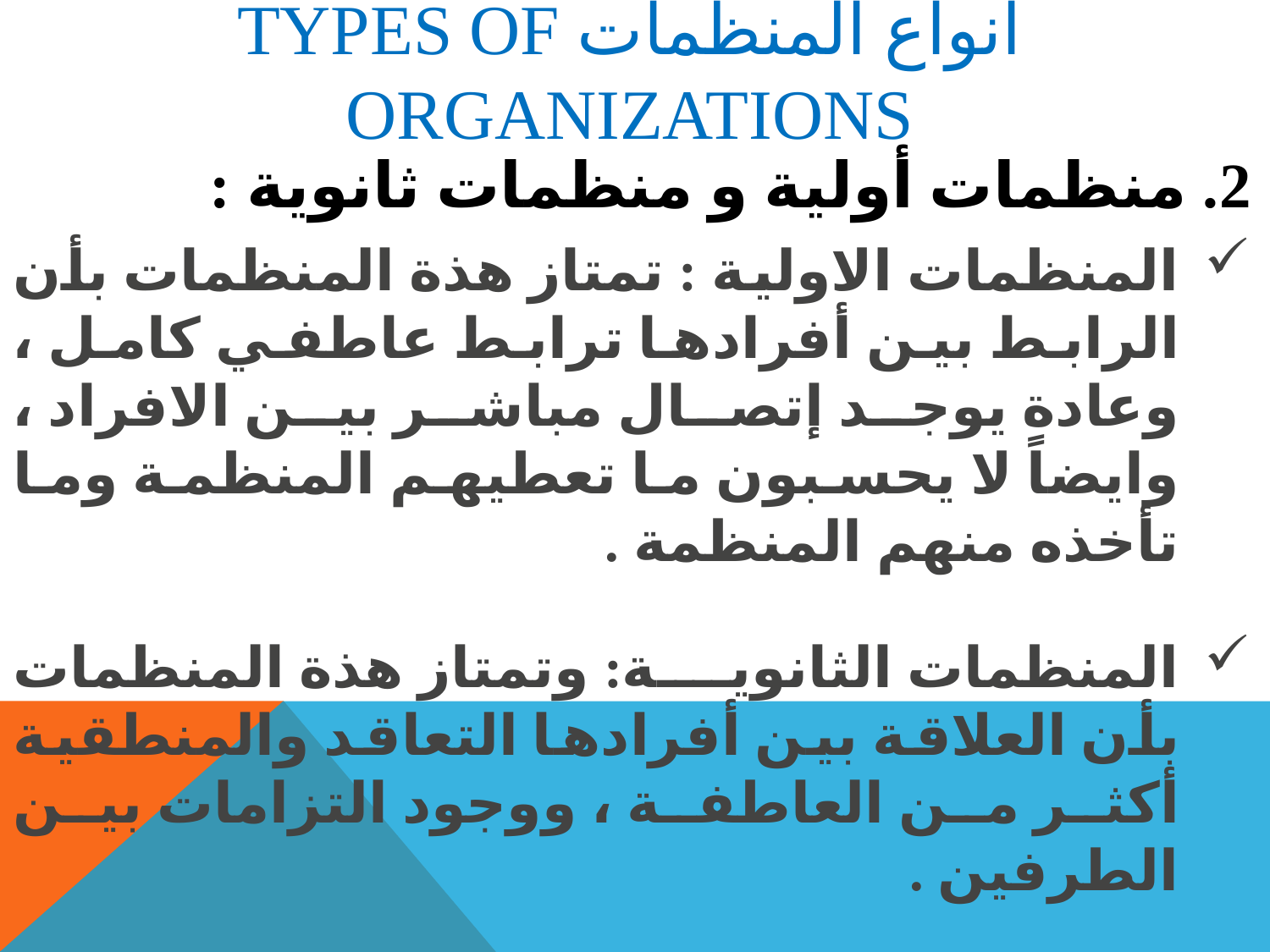

# أنواع المنظمات Types of organizations
2. منظمات أولية و منظمات ثانوية :
المنظمات الاولية : تمتاز هذة المنظمات بأن الرابط بين أفرادها ترابط عاطفي كامل ، وعادة يوجد إتصال مباشر بين الافراد ، وايضاً لا يحسبون ما تعطيهم المنظمة وما تأخذه منهم المنظمة .

المنظمات الثانوية: وتمتاز هذة المنظمات بأن العلاقة بين أفرادها التعاقد والمنطقية أكثر من العاطفة ، ووجود التزامات بين الطرفين .